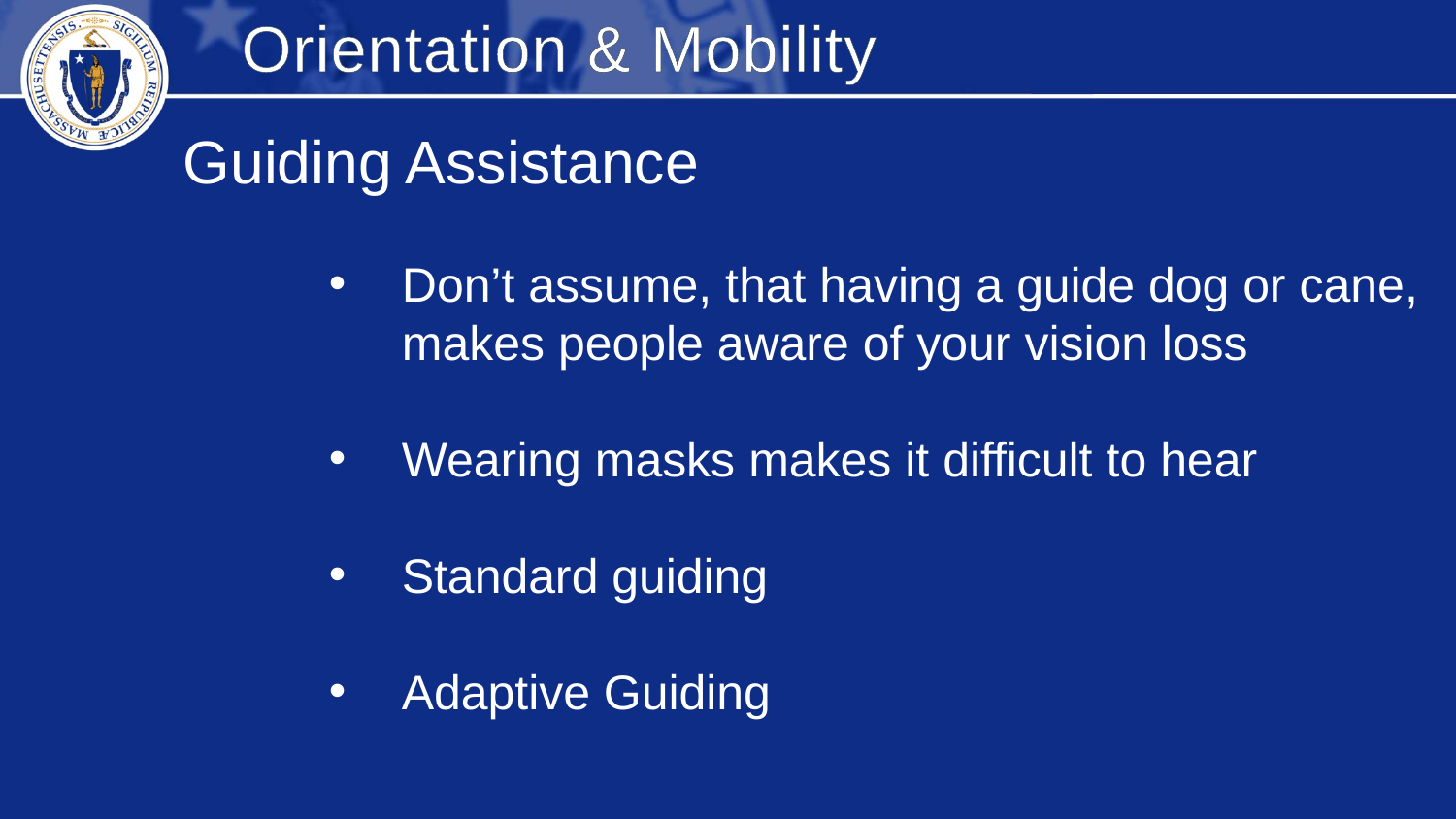

Orientation & Mobility

Guiding Assistance

Don’t assume, that having a guide dog or cane, makes people aware of your vision loss

Wearing masks makes it difficult to hear

Standard guiding

Adaptive Guiding